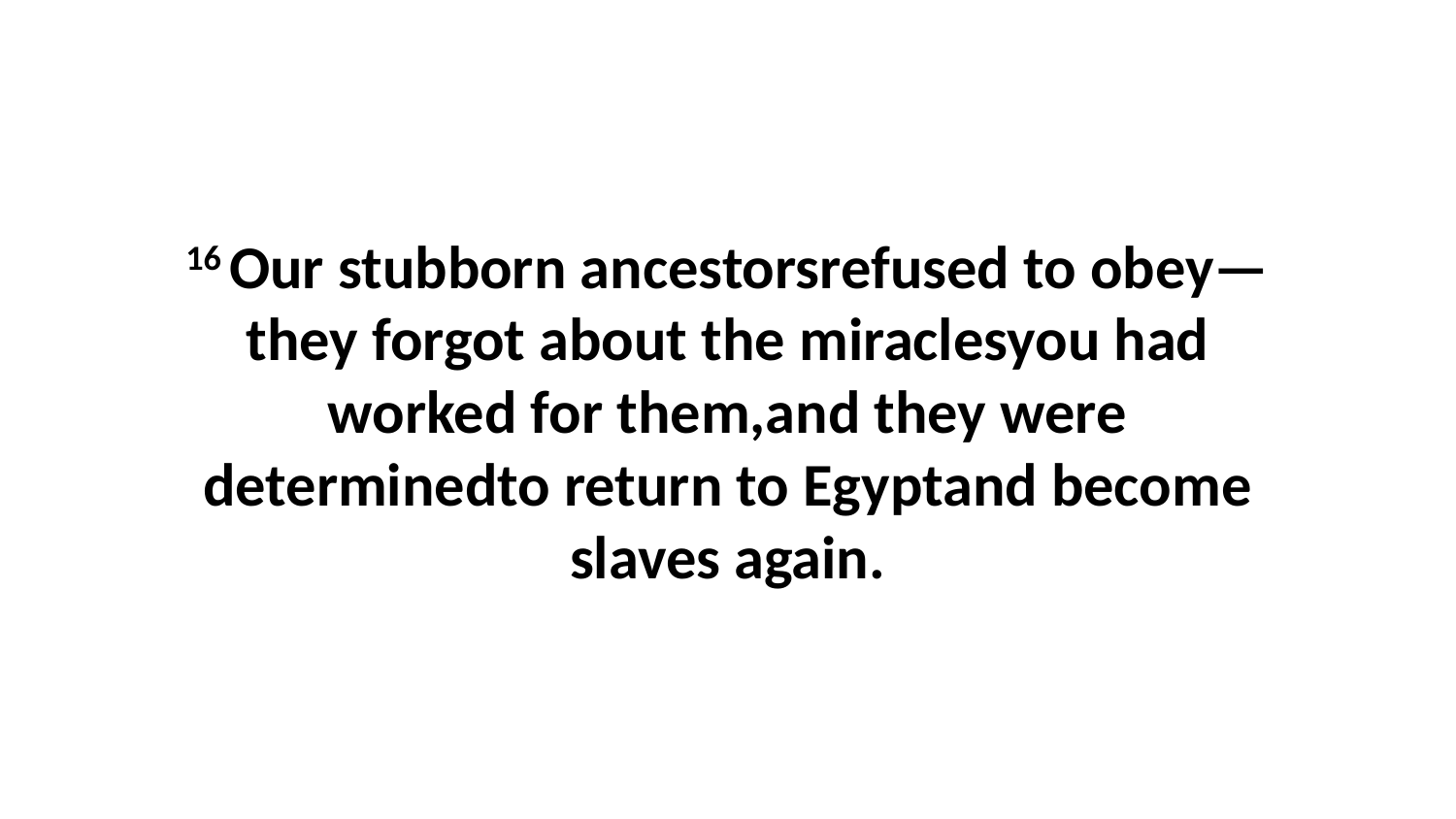

16 Our stubborn ancestorsrefused to obey—they forgot about the miraclesyou had worked for them,and they were determinedto return to Egyptand become slaves again.